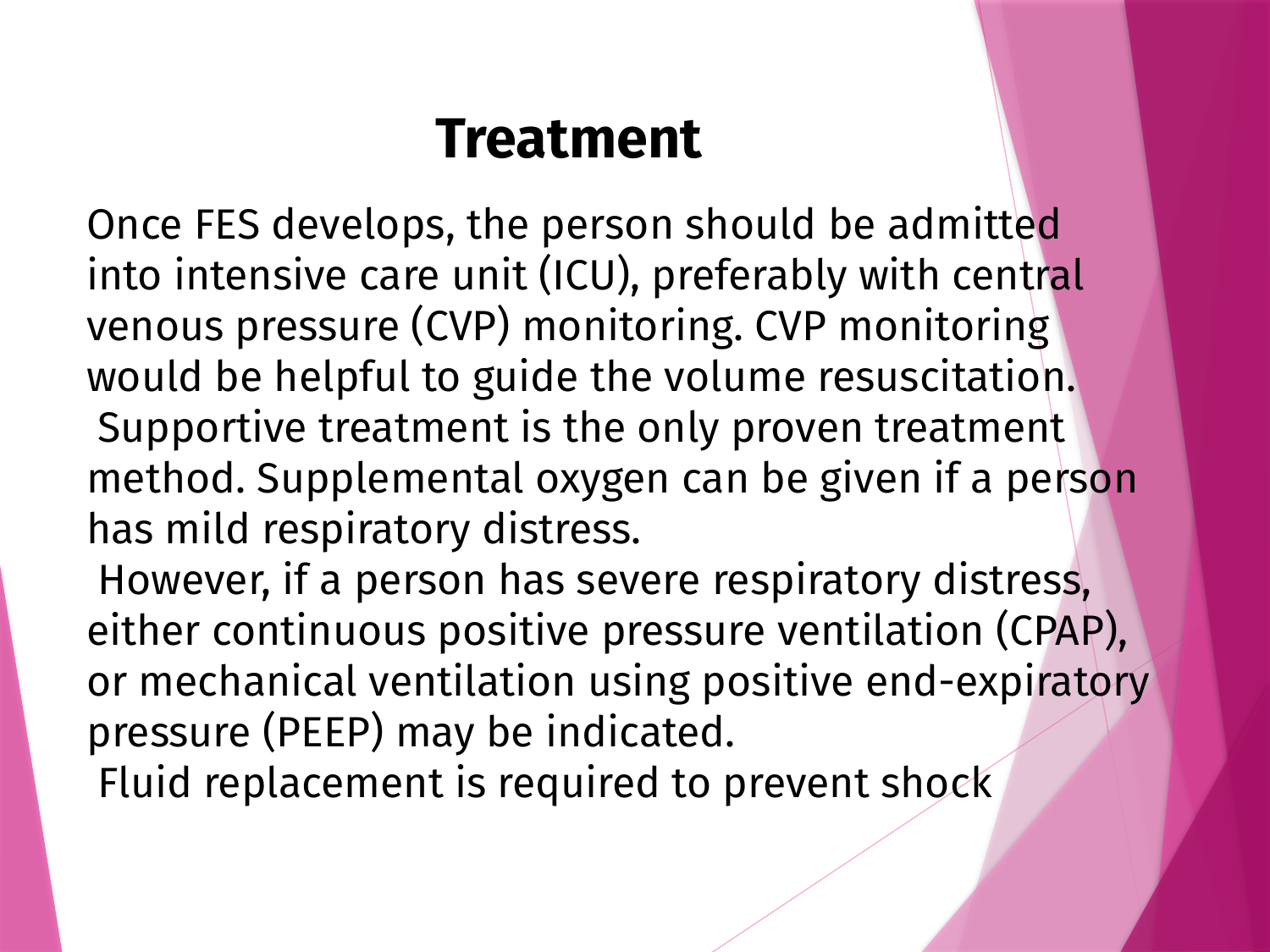

Treatment
Once FES develops, the person should be admitted into intensive care unit (ICU), preferably with central venous pressure (CVP) monitoring. CVP monitoring would be helpful to guide the volume resuscitation.
 Supportive treatment is the only proven treatment method. Supplemental oxygen can be given if a person has mild respiratory distress.
 However, if a person has severe respiratory distress, either continuous positive pressure ventilation (CPAP), or mechanical ventilation using positive end-expiratory pressure (PEEP) may be indicated.
 Fluid replacement is required to prevent shock